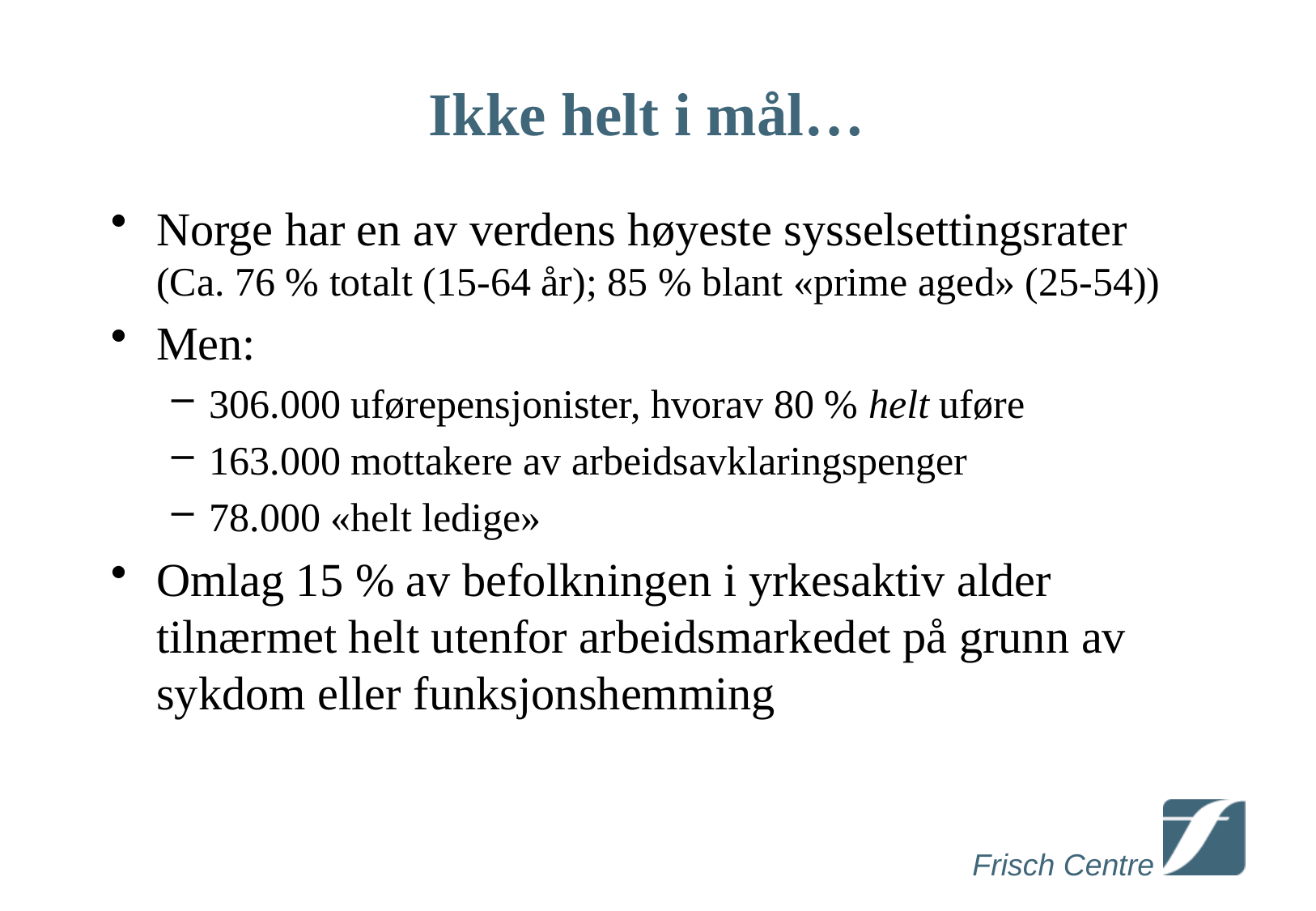

# Ikke helt i mål…
Norge har en av verdens høyeste sysselsettingsrater (Ca. 76 % totalt (15-64 år); 85 % blant «prime aged» (25-54))
Men:
306.000 uførepensjonister, hvorav 80 % helt uføre
163.000 mottakere av arbeidsavklaringspenger
78.000 «helt ledige»
Omlag 15 % av befolkningen i yrkesaktiv alder tilnærmet helt utenfor arbeidsmarkedet på grunn av sykdom eller funksjonshemming